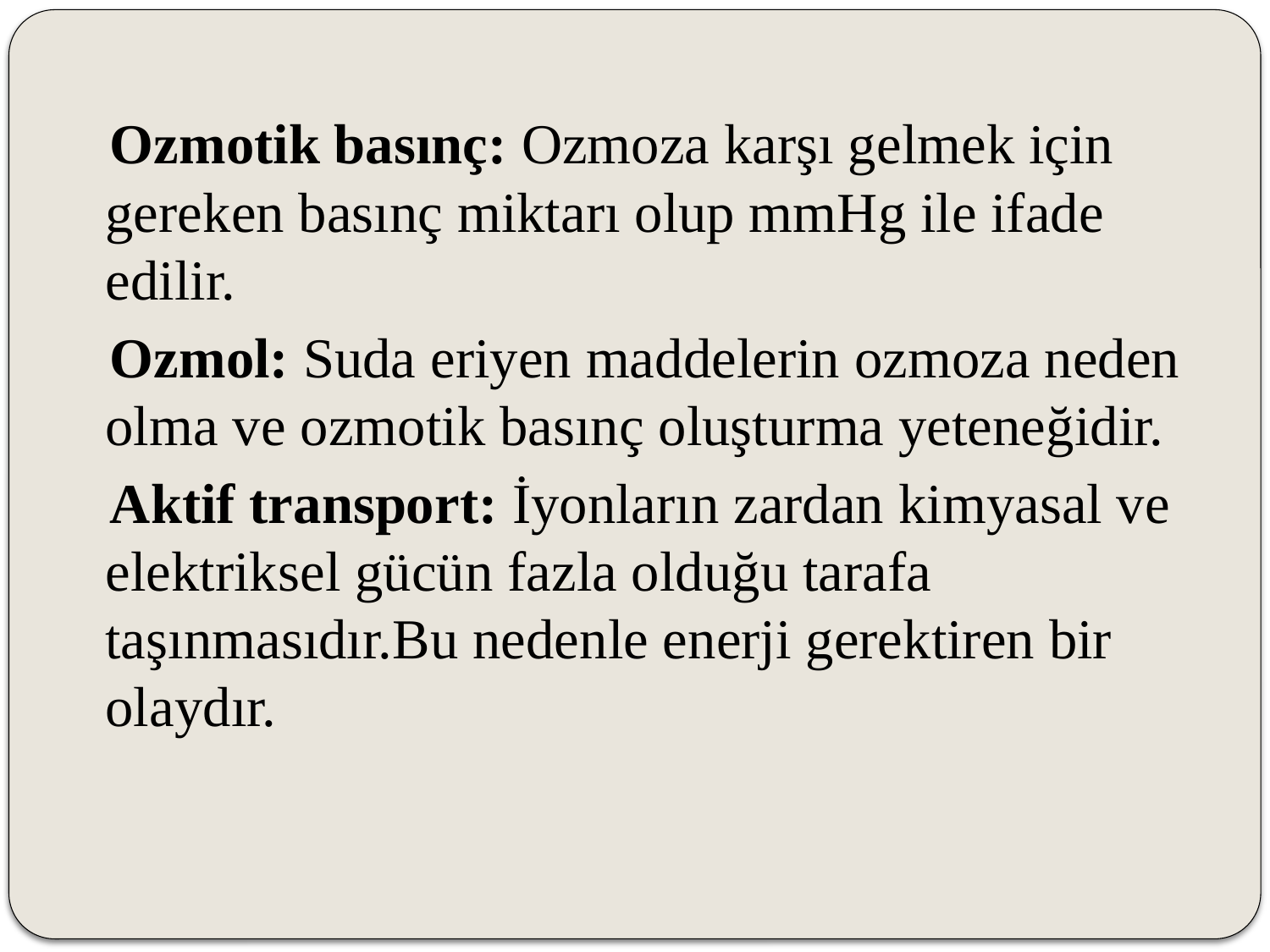

Ozmotik basınç: Ozmoza karşı gelmek için gereken basınç miktarı olup mmHg ile ifade edilir.
   Ozmol: Suda eriyen maddelerin ozmoza neden olma ve ozmotik basınç oluşturma yeteneğidir.
   Aktif transport: İyonların zardan kimyasal ve elektriksel gücün fazla olduğu tarafa taşınmasıdır.Bu nedenle enerji gerektiren bir olaydır.